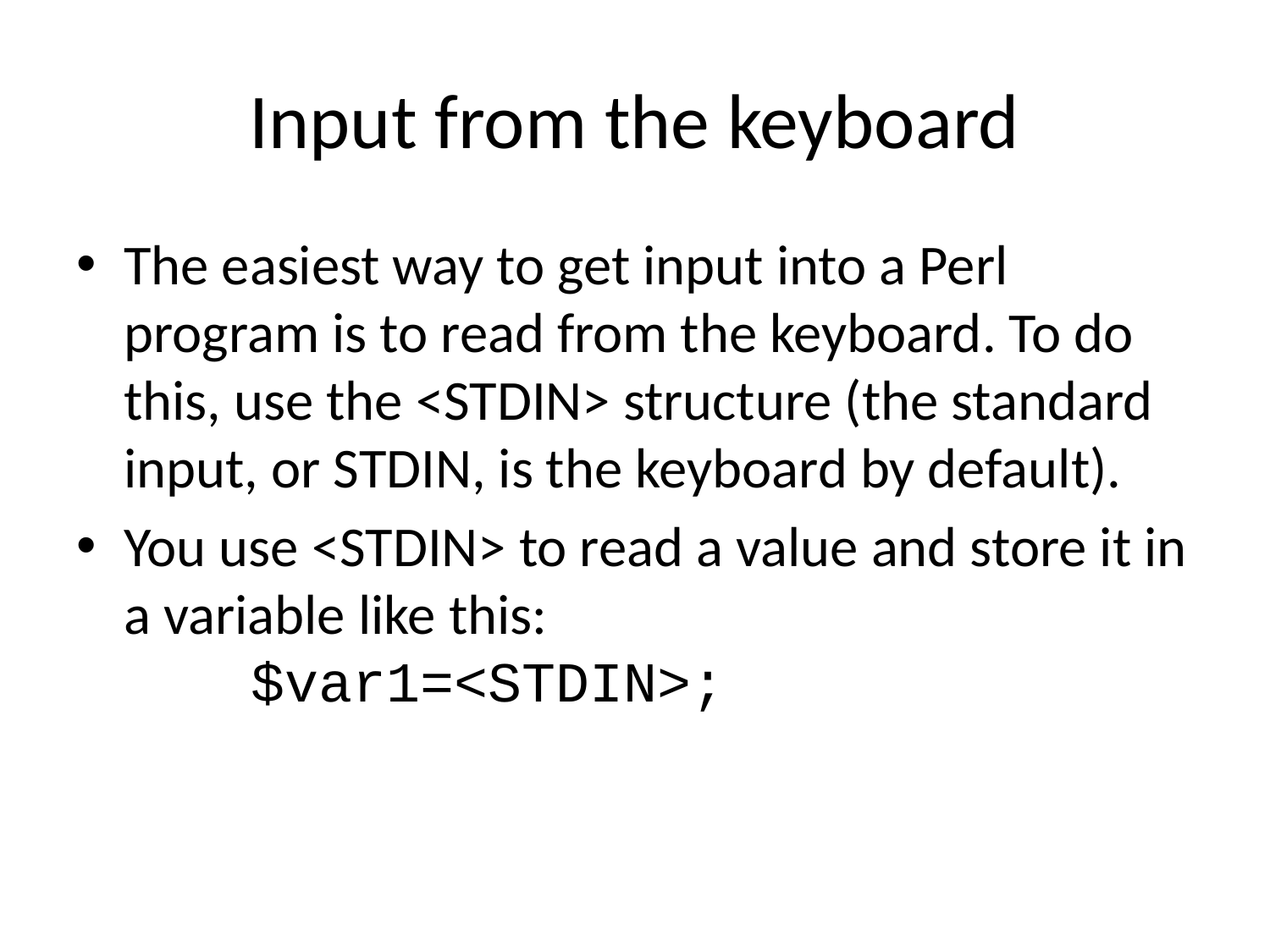

# Input from the keyboard
The easiest way to get input into a Perl program is to read from the keyboard. To do this, use the <STDIN> structure (the standard input, or STDIN, is the keyboard by default).
You use <STDIN> to read a value and store it in a variable like this:
	$var1=<STDIN>;